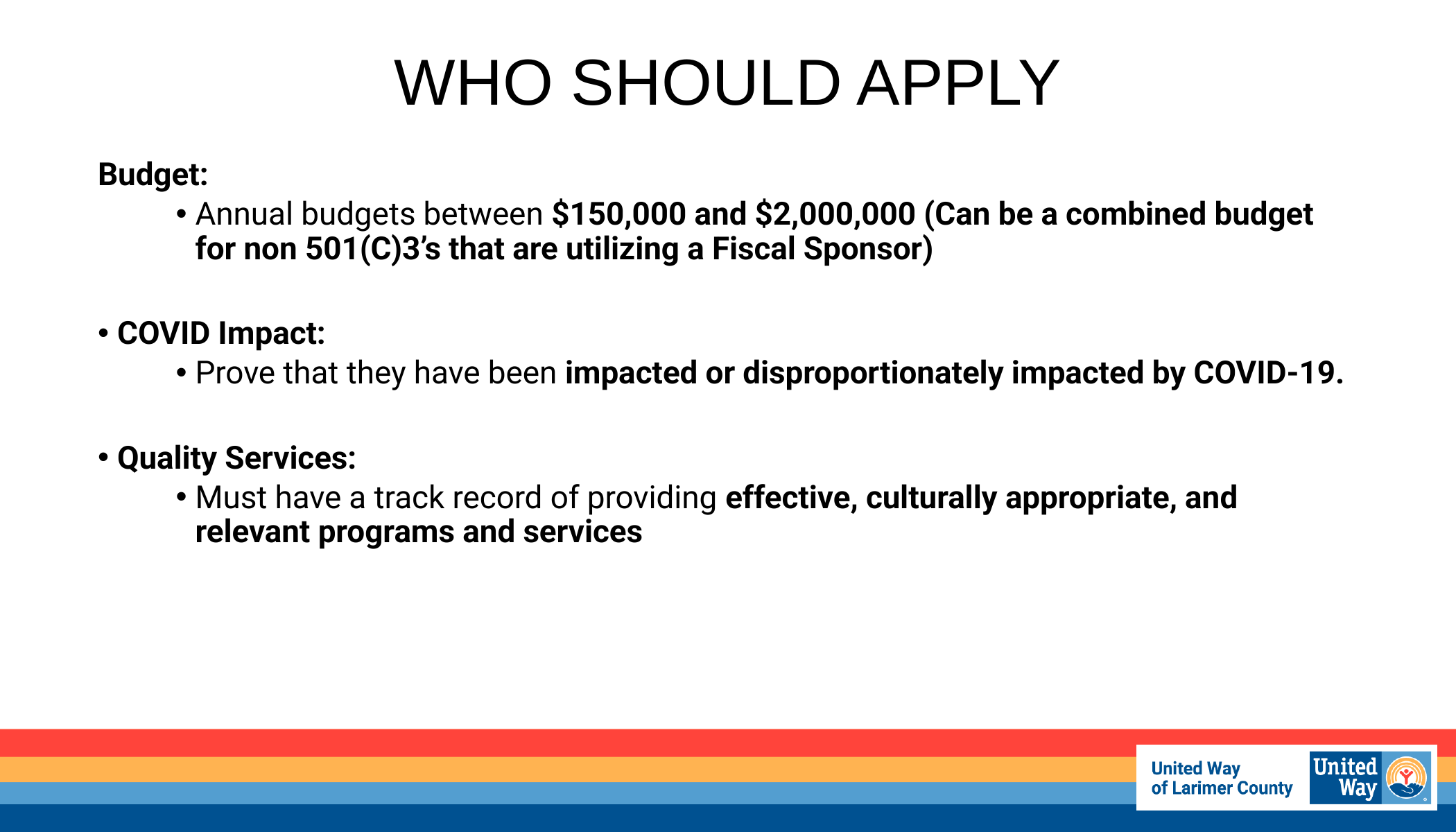

# WHO SHOULD APPLY
Budget:
Annual budgets between $150,000 and $2,000,000 (Can be a combined budget for non 501(C)3’s that are utilizing a Fiscal Sponsor)

COVID Impact:
Prove that they have been impacted or disproportionately impacted by COVID-19.

Quality Services:
Must have a track record of providing effective, culturally appropriate, and relevant programs and services